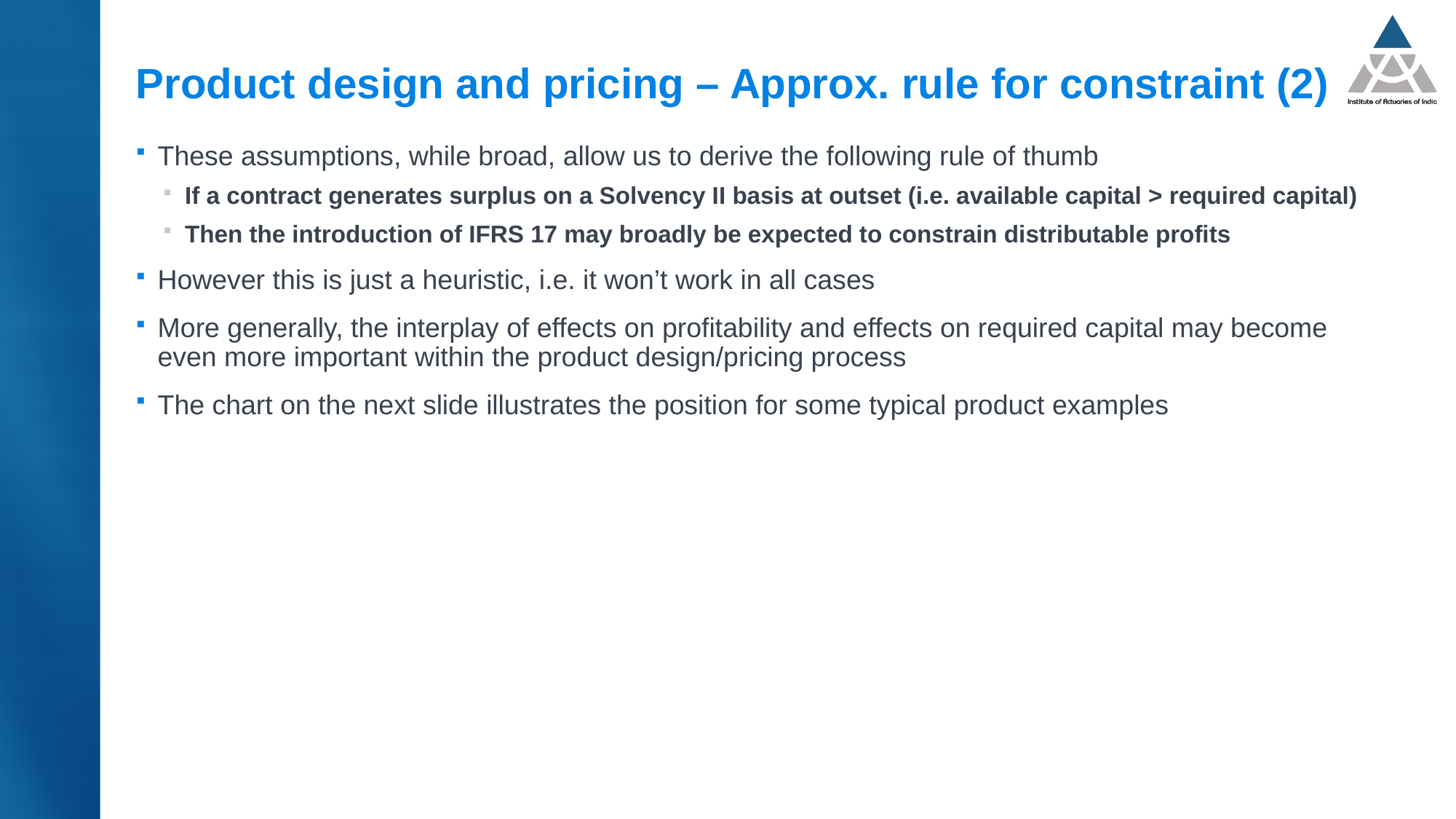

# Product design and pricing – Approx. rule for constraint (2)

These assumptions, while broad, allow us to derive the following rule of thumb
If a contract generates surplus on a Solvency II basis at outset (i.e. available capital > required capital)
Then the introduction of IFRS 17 may broadly be expected to constrain distributable profits
However this is just a heuristic, i.e. it won’t work in all cases
More generally, the interplay of effects on profitability and effects on required capital may become even more important within the product design/pricing process
The chart on the next slide illustrates the position for some typical product examples